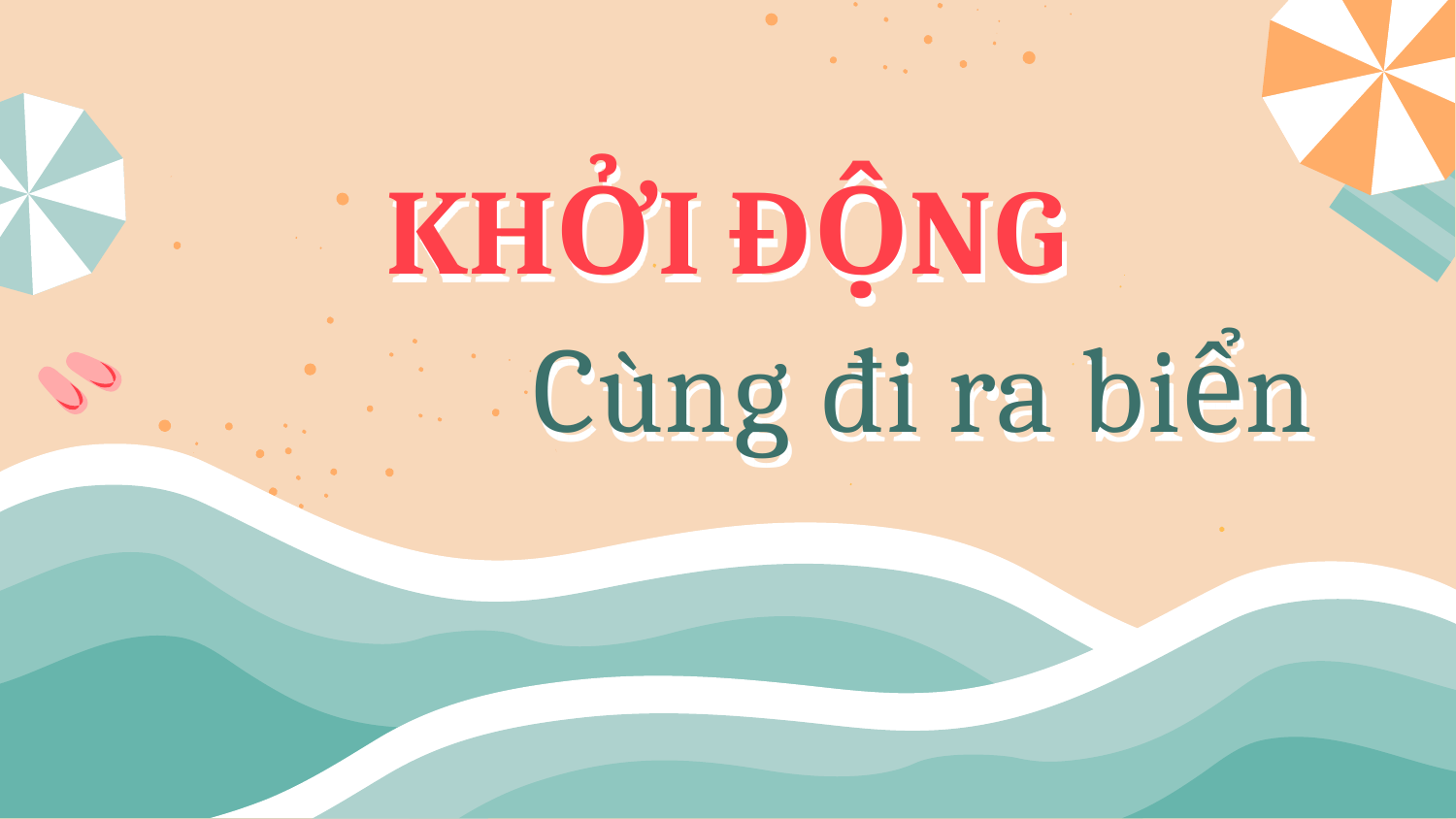

# KHỞI ĐỘNG
Cùng đi ra biển